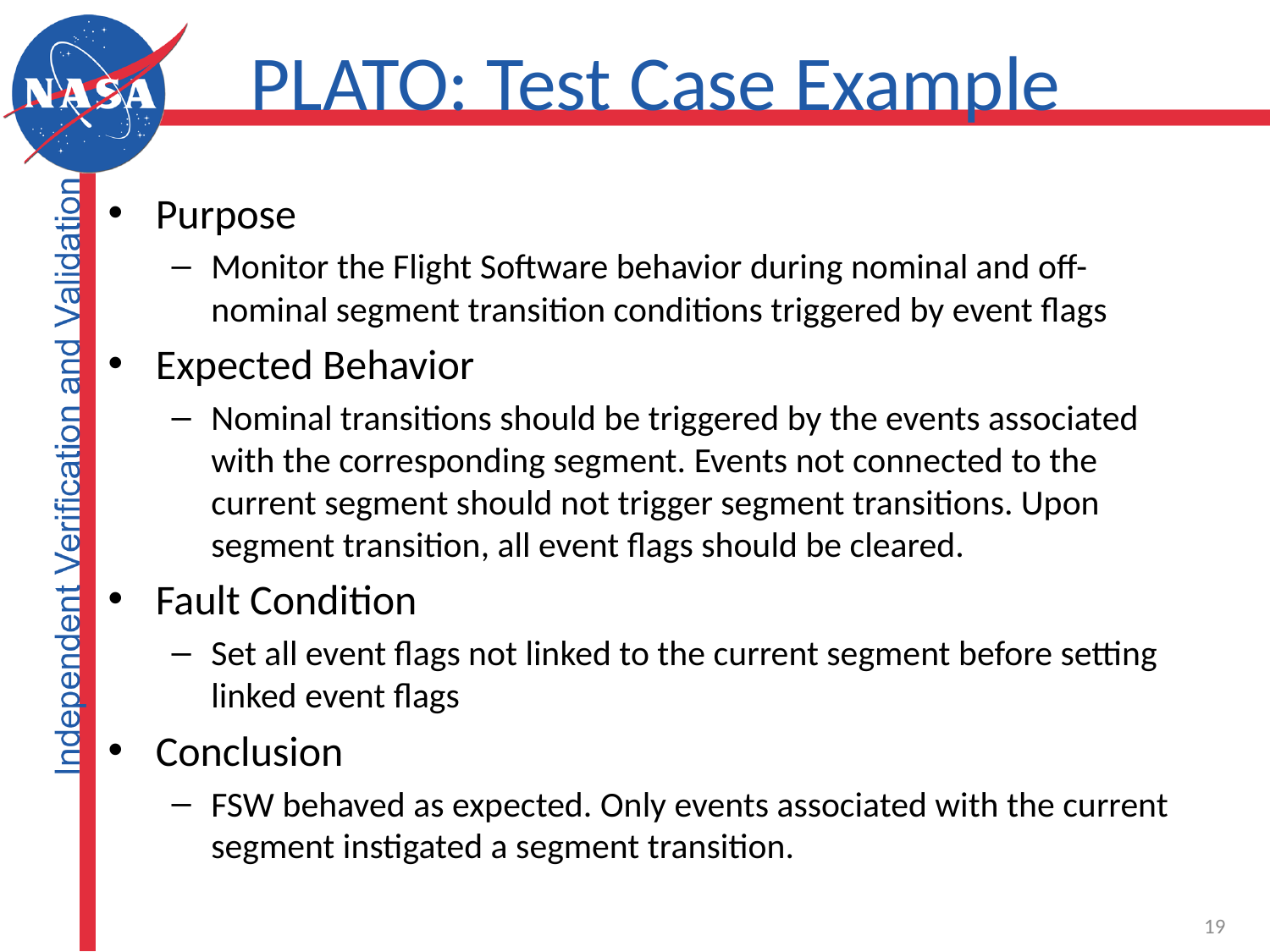

# PLATO: Test Case Example
Purpose
Monitor the Flight Software behavior during nominal and off-nominal segment transition conditions triggered by event flags
Expected Behavior
Nominal transitions should be triggered by the events associated with the corresponding segment. Events not connected to the current segment should not trigger segment transitions. Upon segment transition, all event flags should be cleared.
Fault Condition
Set all event flags not linked to the current segment before setting linked event flags
Conclusion
FSW behaved as expected. Only events associated with the current segment instigated a segment transition.
19